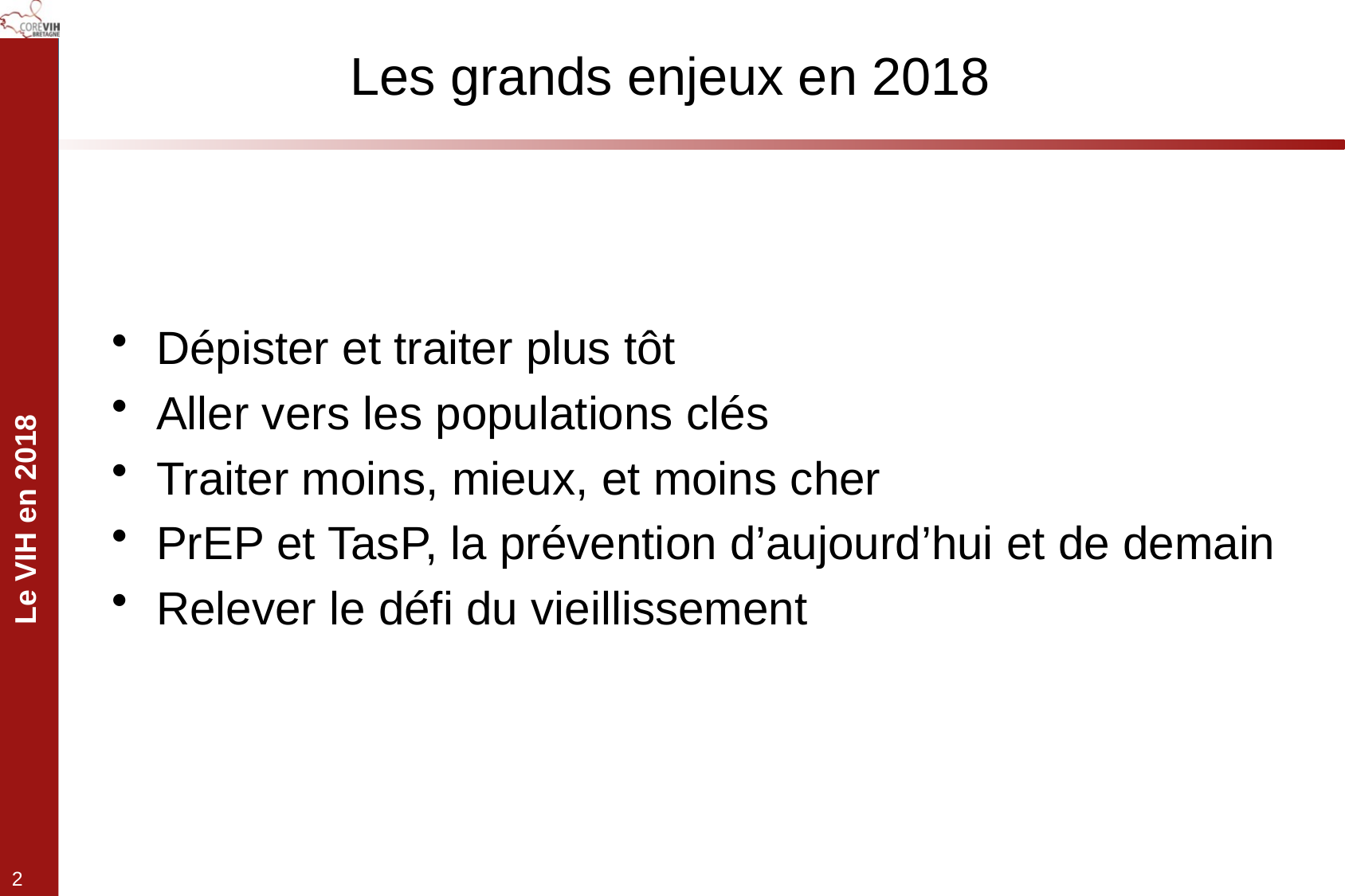

# Les grands enjeux en 2018
Dépister et traiter plus tôt
Aller vers les populations clés
Traiter moins, mieux, et moins cher
PrEP et TasP, la prévention d’aujourd’hui et de demain
Relever le défi du vieillissement